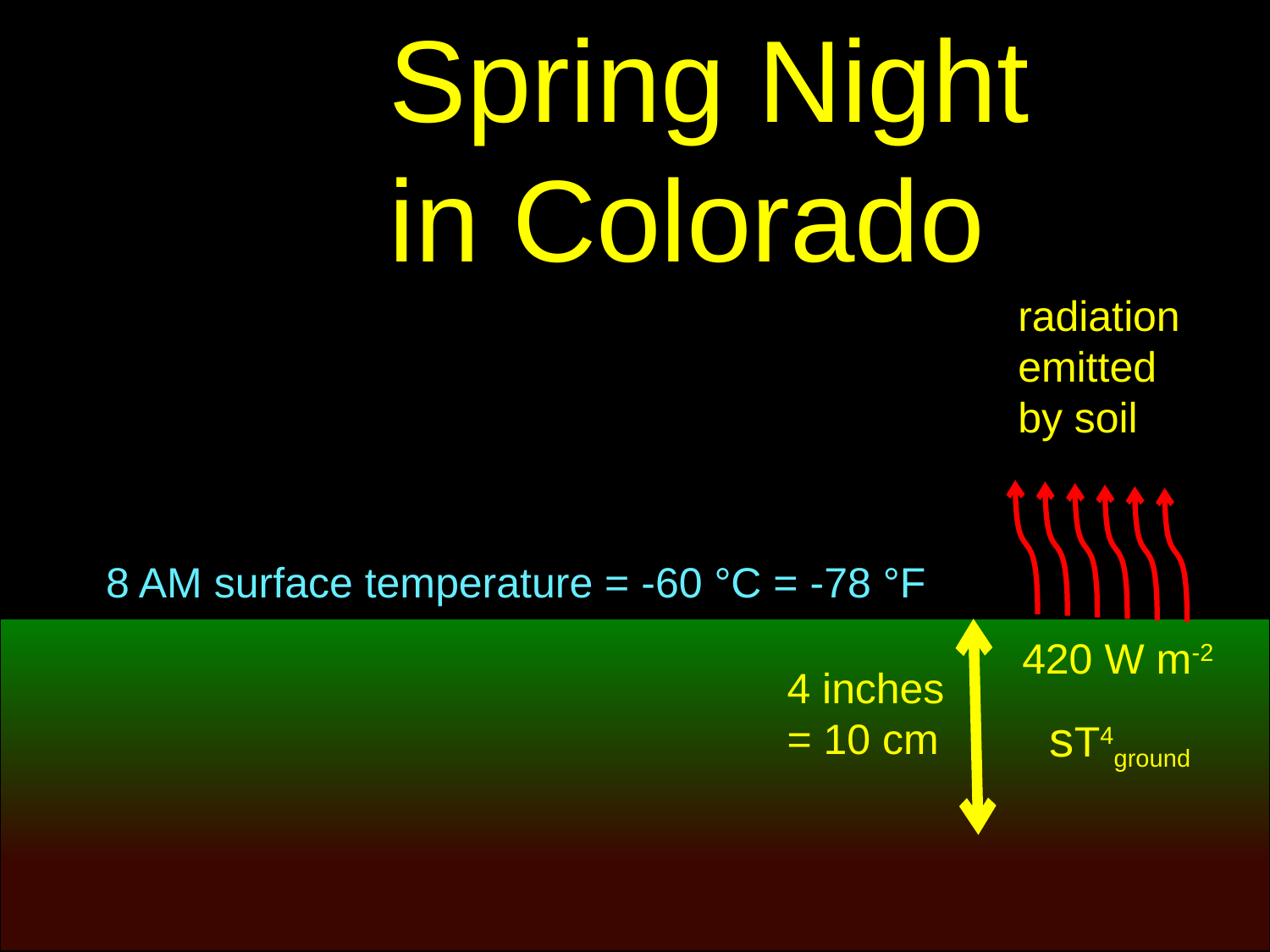

Spring Night
in Colorado
radiation
emitted
by soil
420 W m-2
8 AM surface temperature = -60 °C = -78 °F
4 inches
= 10 cm

sT4ground